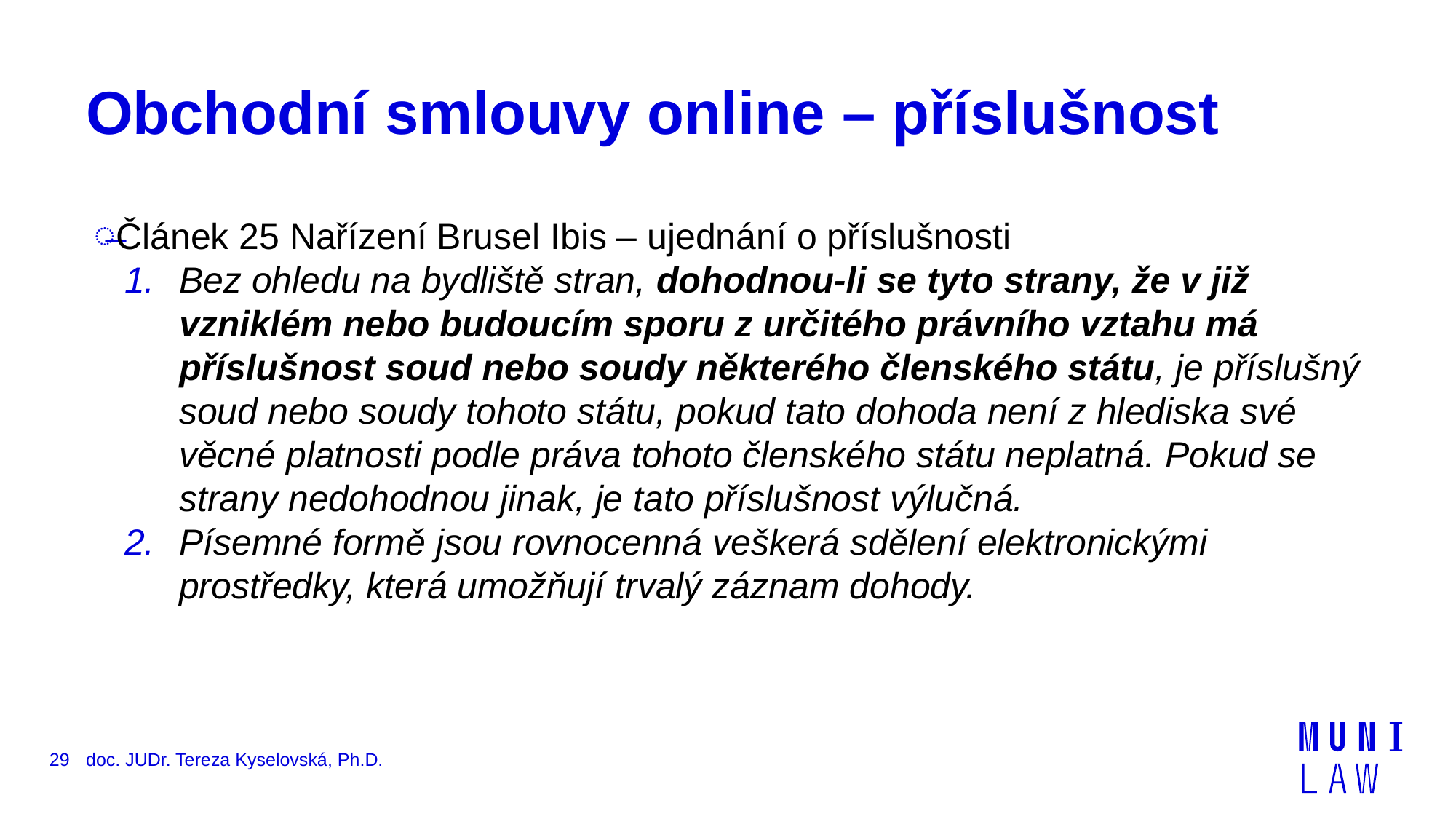

# Obchodní smlouvy online – příslušnost
Článek 25 Nařízení Brusel Ibis – ujednání o příslušnosti
Bez ohledu na bydliště stran, dohodnou-li se tyto strany, že v již vzniklém nebo budoucím sporu z určitého právního vztahu má příslušnost soud nebo soudy některého členského státu, je příslušný soud nebo soudy tohoto státu, pokud tato dohoda není z hlediska své věcné platnosti podle práva tohoto členského státu neplatná. Pokud se strany nedohodnou jinak, je tato příslušnost výlučná.
Písemné formě jsou rovnocenná veškerá sdělení elektronickými prostředky, která umožňují trvalý záznam dohody.

29
doc. JUDr. Tereza Kyselovská, Ph.D.